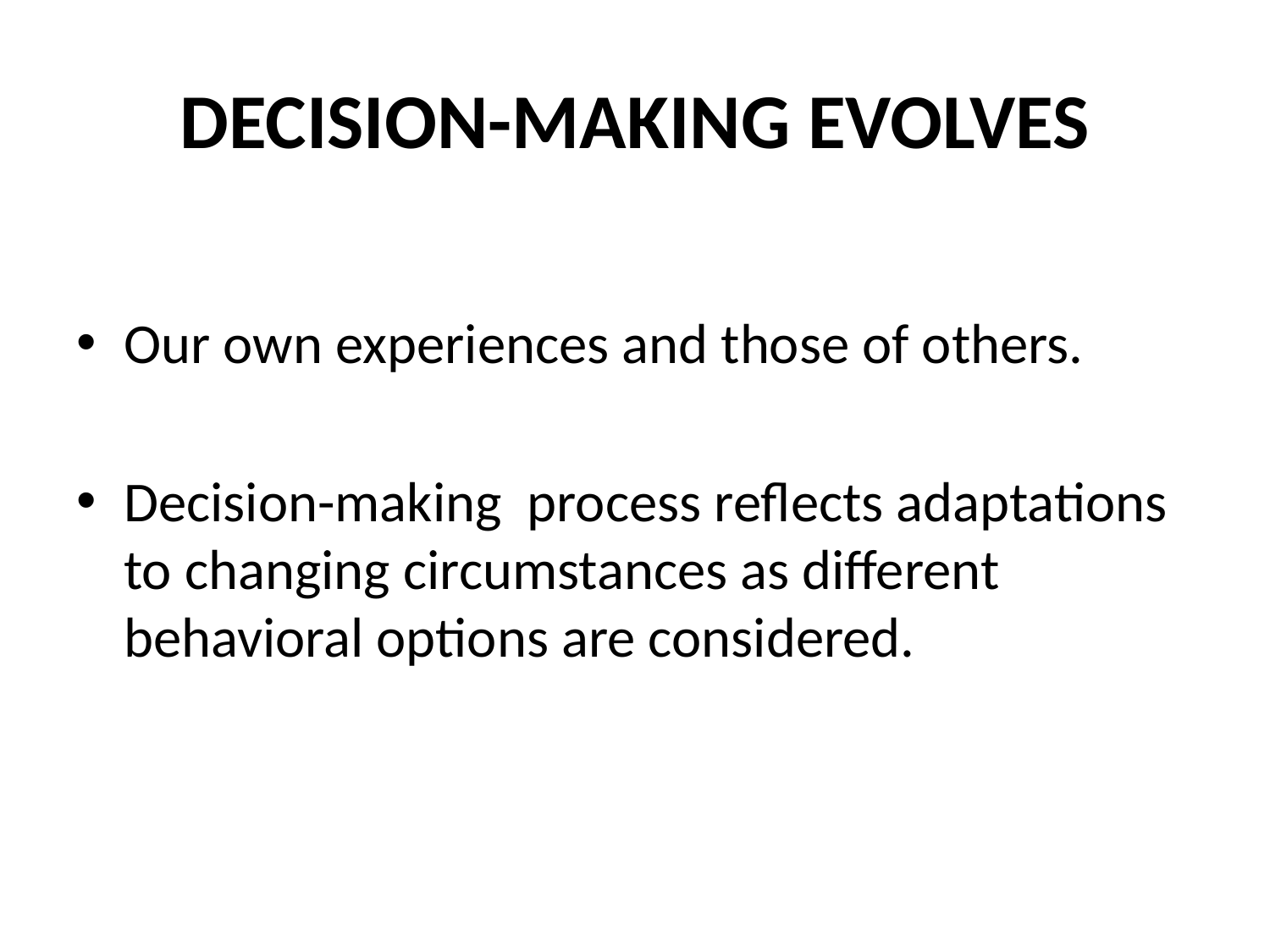

# DECISION-MAKING EVOLVES

Our own experiences and those of others.

Decision-making  process reflects adaptations to changing circumstances as different behavioral options are considered.